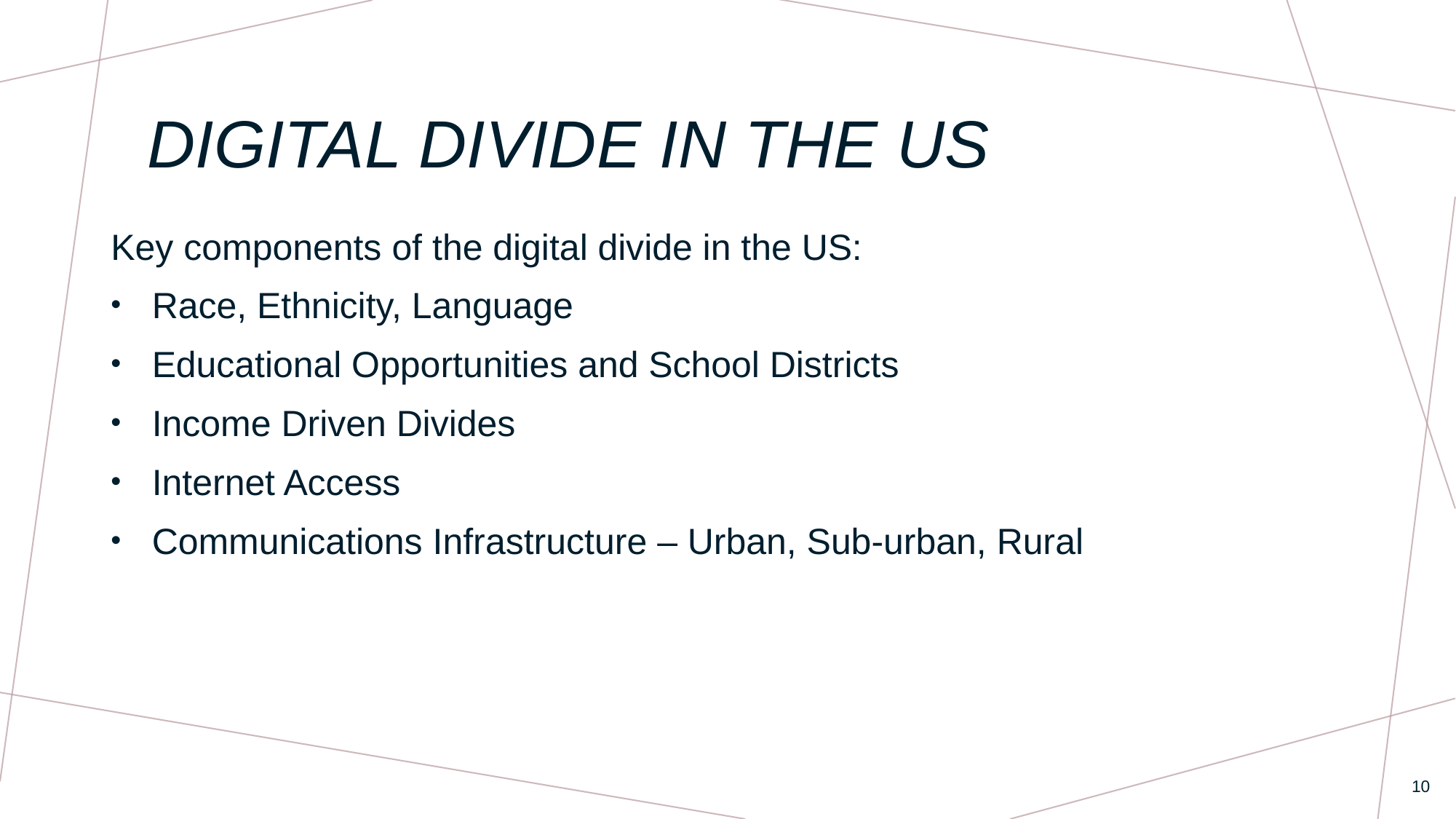

# Digital Divide in the US
Key components of the digital divide in the US:
Race, Ethnicity, Language
Educational Opportunities and School Districts
Income Driven Divides
Internet Access
Communications Infrastructure – Urban, Sub-urban, Rural
10